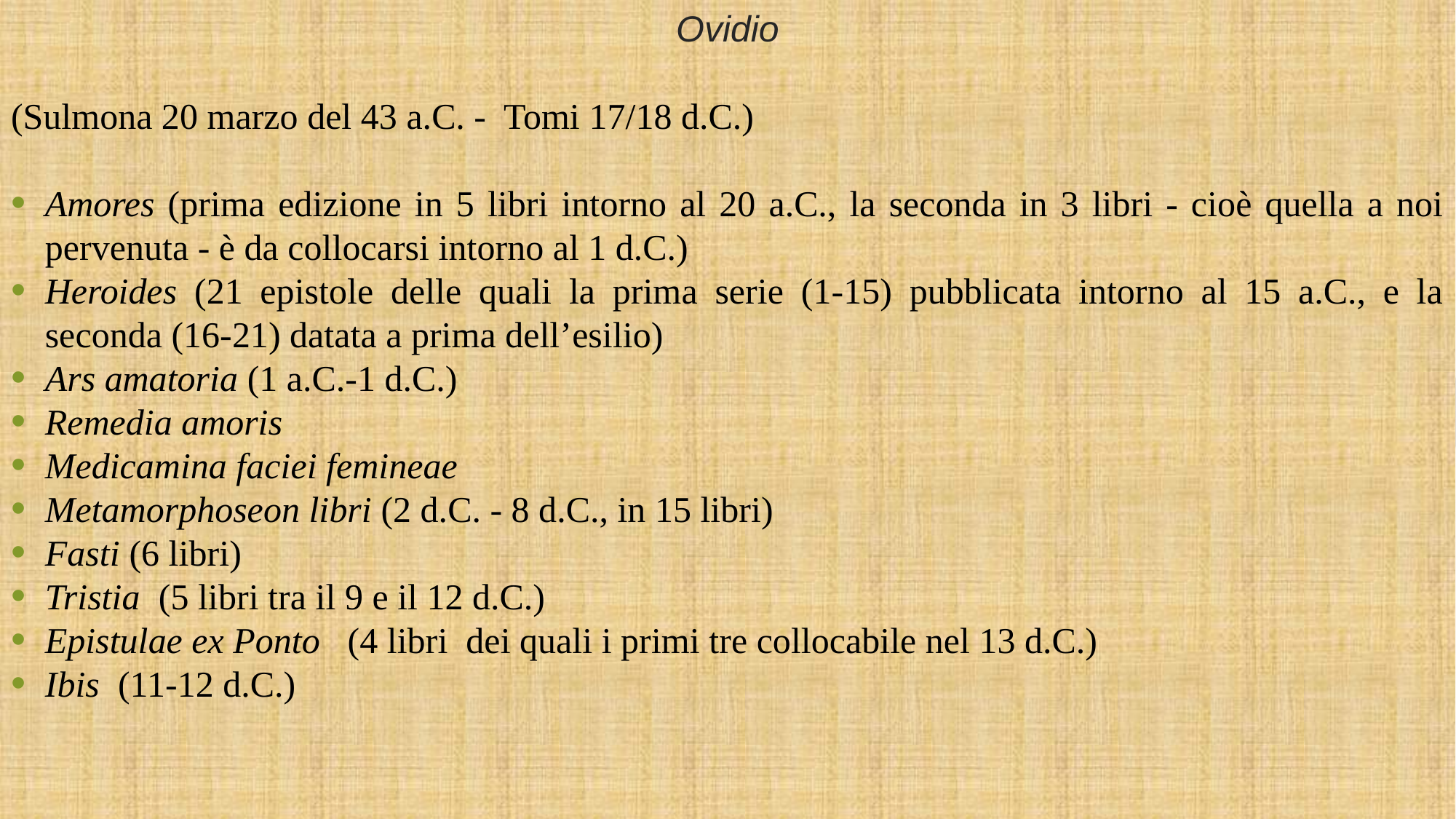

Ovidio

(Sulmona 20 marzo del 43 a.C. -  Tomi 17/18 d.C.)

Amores (prima edizione in 5 libri intorno al 20 a.C., la seconda in 3 libri - cioè quella a noi pervenuta - è da collocarsi intorno al 1 d.C.)
Heroides (21 epistole delle quali la prima serie (1-15) pubblicata intorno al 15 a.C., e la seconda (16-21) datata a prima dell’esilio)
Ars amatoria (1 a.C.-1 d.C.)
Remedia amoris
Medicamina faciei femineae
Metamorphoseon libri (2 d.C. - 8 d.C., in 15 libri)
Fasti (6 libri)
Tristia  (5 libri tra il 9 e il 12 d.C.)
Epistulae ex Ponto   (4 libri  dei quali i primi tre collocabile nel 13 d.C.)
Ibis  (11-12 d.C.)